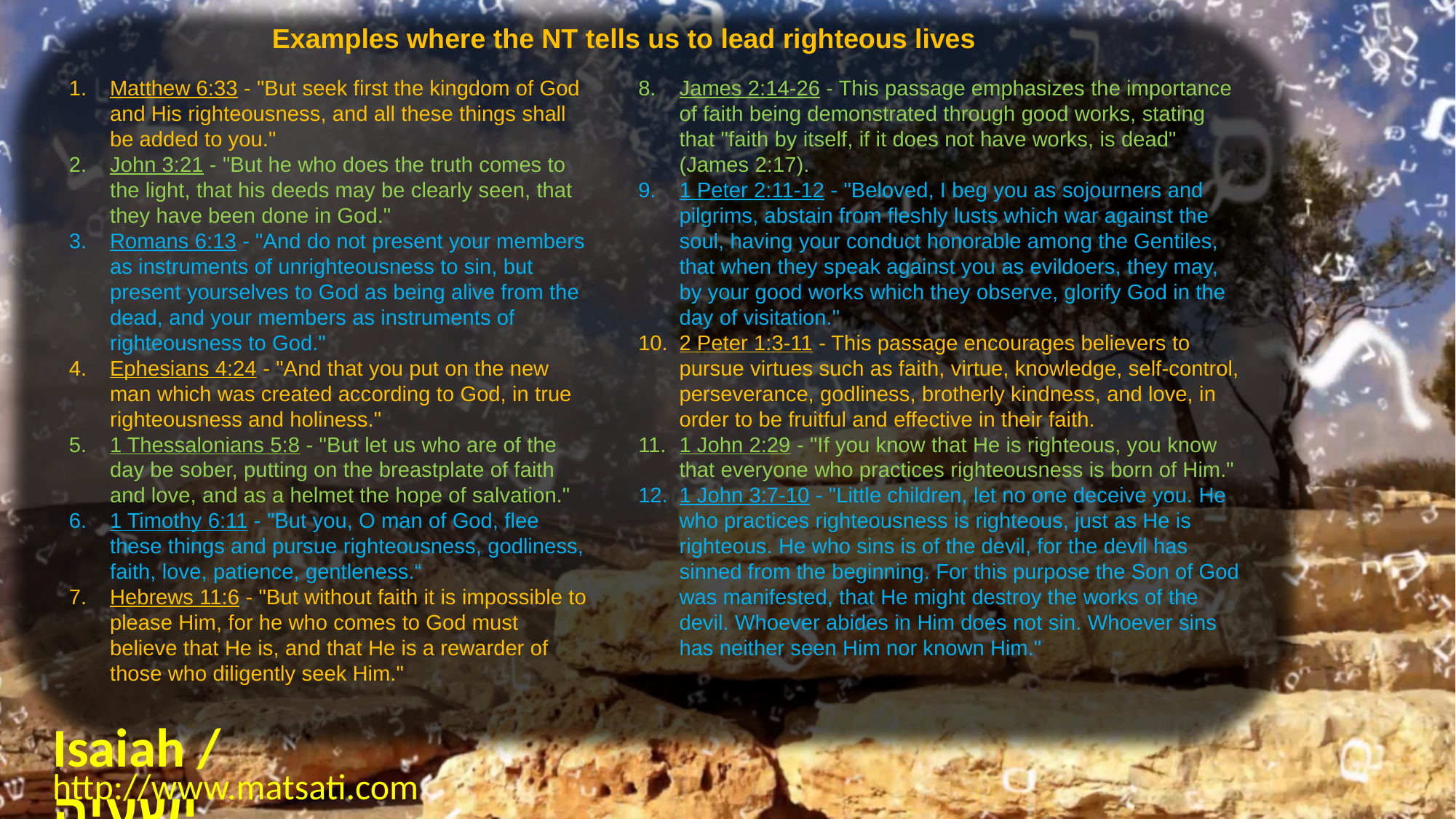

Examples where the NT tells us to lead righteous lives
Matthew 6:33 - "But seek first the kingdom of God and His righteousness, and all these things shall be added to you."
John 3:21 - "But he who does the truth comes to the light, that his deeds may be clearly seen, that they have been done in God."
Romans 6:13 - "And do not present your members as instruments of unrighteousness to sin, but present yourselves to God as being alive from the dead, and your members as instruments of righteousness to God."
Ephesians 4:24 - "And that you put on the new man which was created according to God, in true righteousness and holiness."
1 Thessalonians 5:8 - "But let us who are of the day be sober, putting on the breastplate of faith and love, and as a helmet the hope of salvation."
1 Timothy 6:11 - "But you, O man of God, flee these things and pursue righteousness, godliness, faith, love, patience, gentleness.“
Hebrews 11:6 - "But without faith it is impossible to please Him, for he who comes to God must believe that He is, and that He is a rewarder of those who diligently seek Him."
James 2:14-26 - This passage emphasizes the importance of faith being demonstrated through good works, stating that "faith by itself, if it does not have works, is dead" (James 2:17).
1 Peter 2:11-12 - "Beloved, I beg you as sojourners and pilgrims, abstain from fleshly lusts which war against the soul, having your conduct honorable among the Gentiles, that when they speak against you as evildoers, they may, by your good works which they observe, glorify God in the day of visitation."
2 Peter 1:3-11 - This passage encourages believers to pursue virtues such as faith, virtue, knowledge, self-control, perseverance, godliness, brotherly kindness, and love, in order to be fruitful and effective in their faith.
1 John 2:29 - "If you know that He is righteous, you know that everyone who practices righteousness is born of Him."
1 John 3:7-10 - "Little children, let no one deceive you. He who practices righteousness is righteous, just as He is righteous. He who sins is of the devil, for the devil has sinned from the beginning. For this purpose the Son of God was manifested, that He might destroy the works of the devil. Whoever abides in Him does not sin. Whoever sins has neither seen Him nor known Him."
Isaiah / ישעיה
http://www.matsati.com